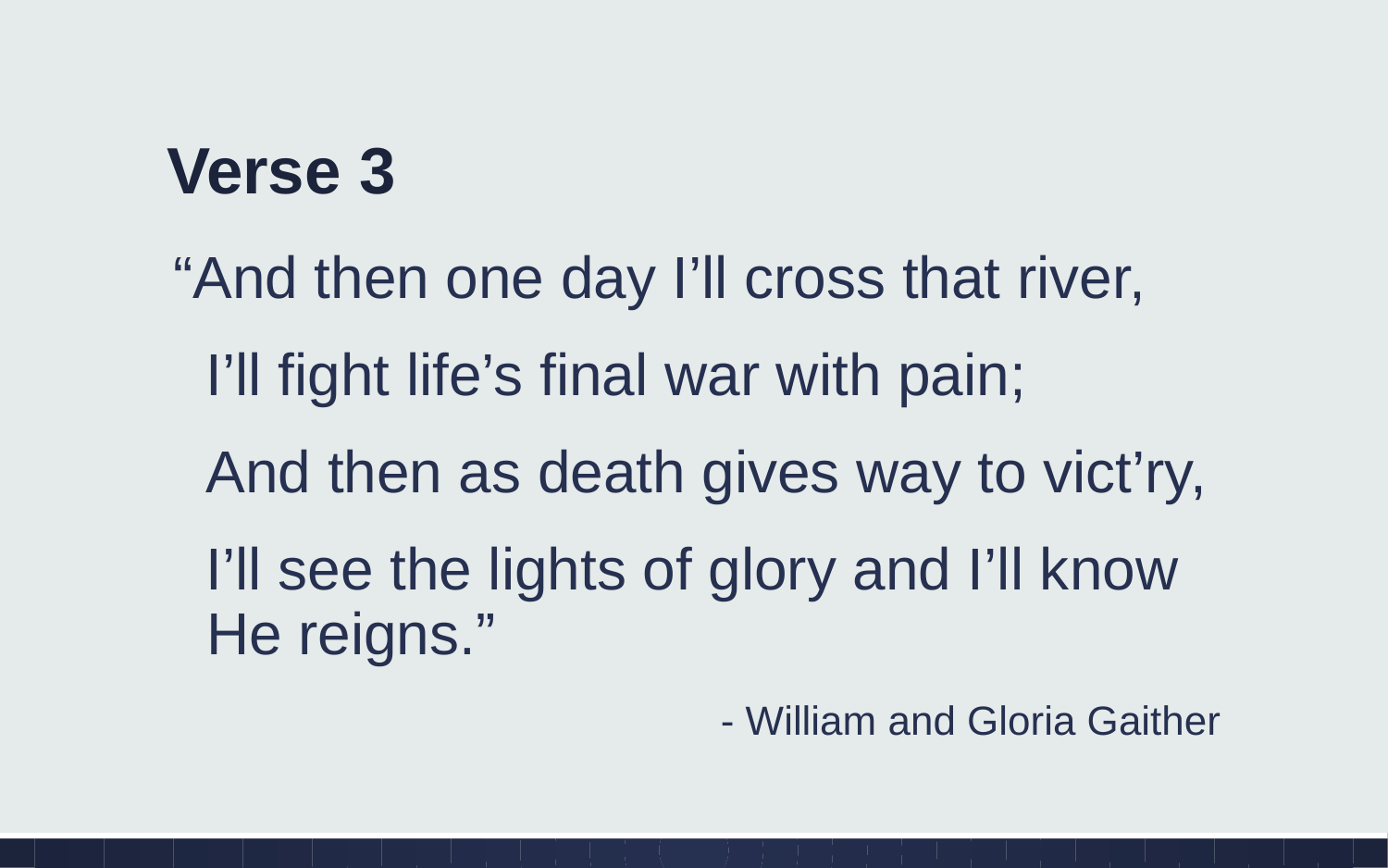

# Verse 3
“And then one day I’ll cross that river,
  I’ll fight life’s final war with pain;
  And then as death gives way to vict’ry,
  I’ll see the lights of glory and I’ll know He reigns.”
- William and Gloria Gaither